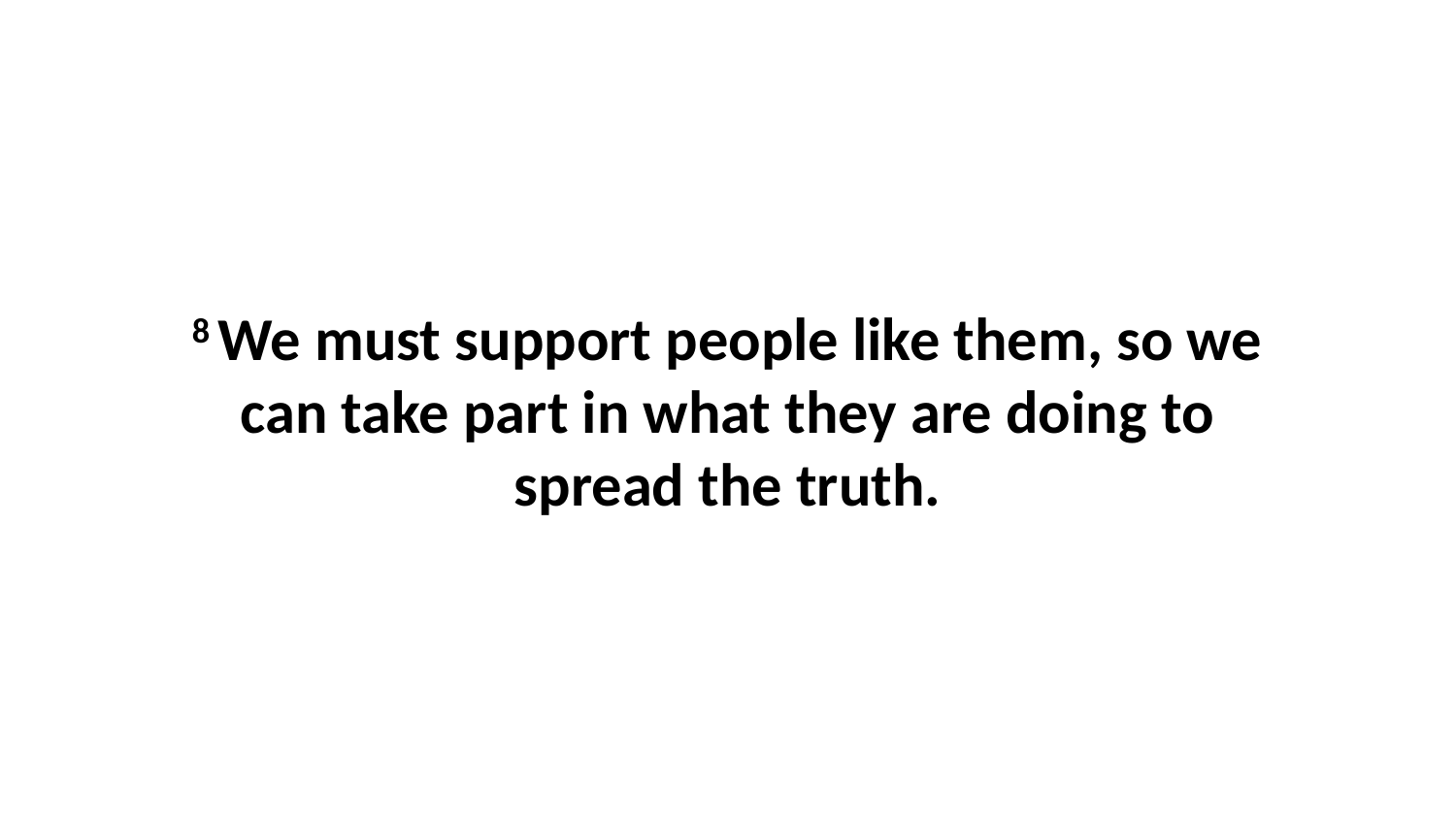

8 We must support people like them, so we can take part in what they are doing to spread the truth.